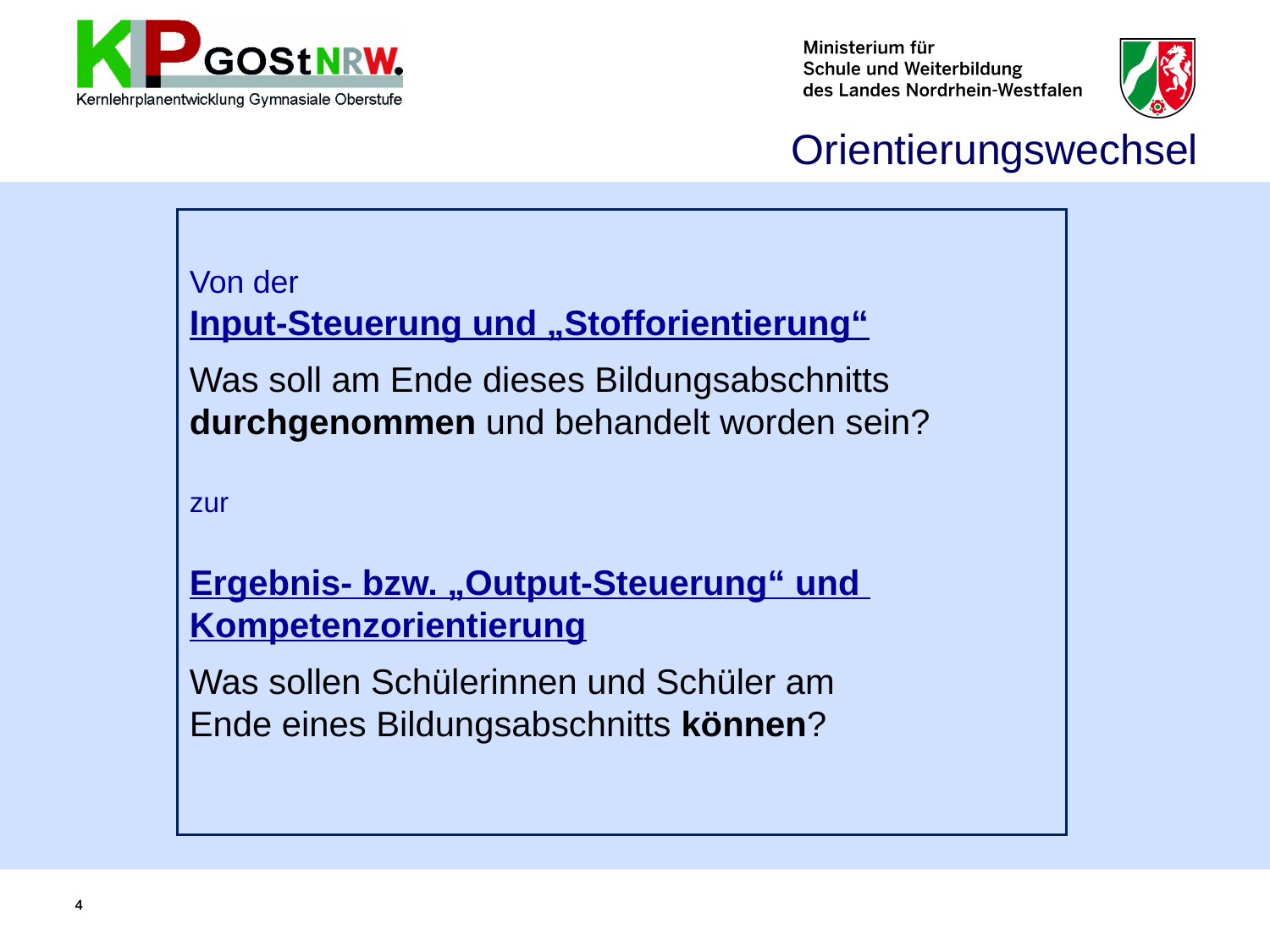

Orientierungswechsel
Von der
Input-Steuerung und „Stofforientierung“
Was soll am Ende dieses Bildungsabschnitts
durchgenommen und behandelt worden sein?

zur

Ergebnis- bzw. „Output-Steuerung“ und
Kompetenzorientierung
Was sollen Schülerinnen und Schüler am
Ende eines Bildungsabschnitts können?

4
4